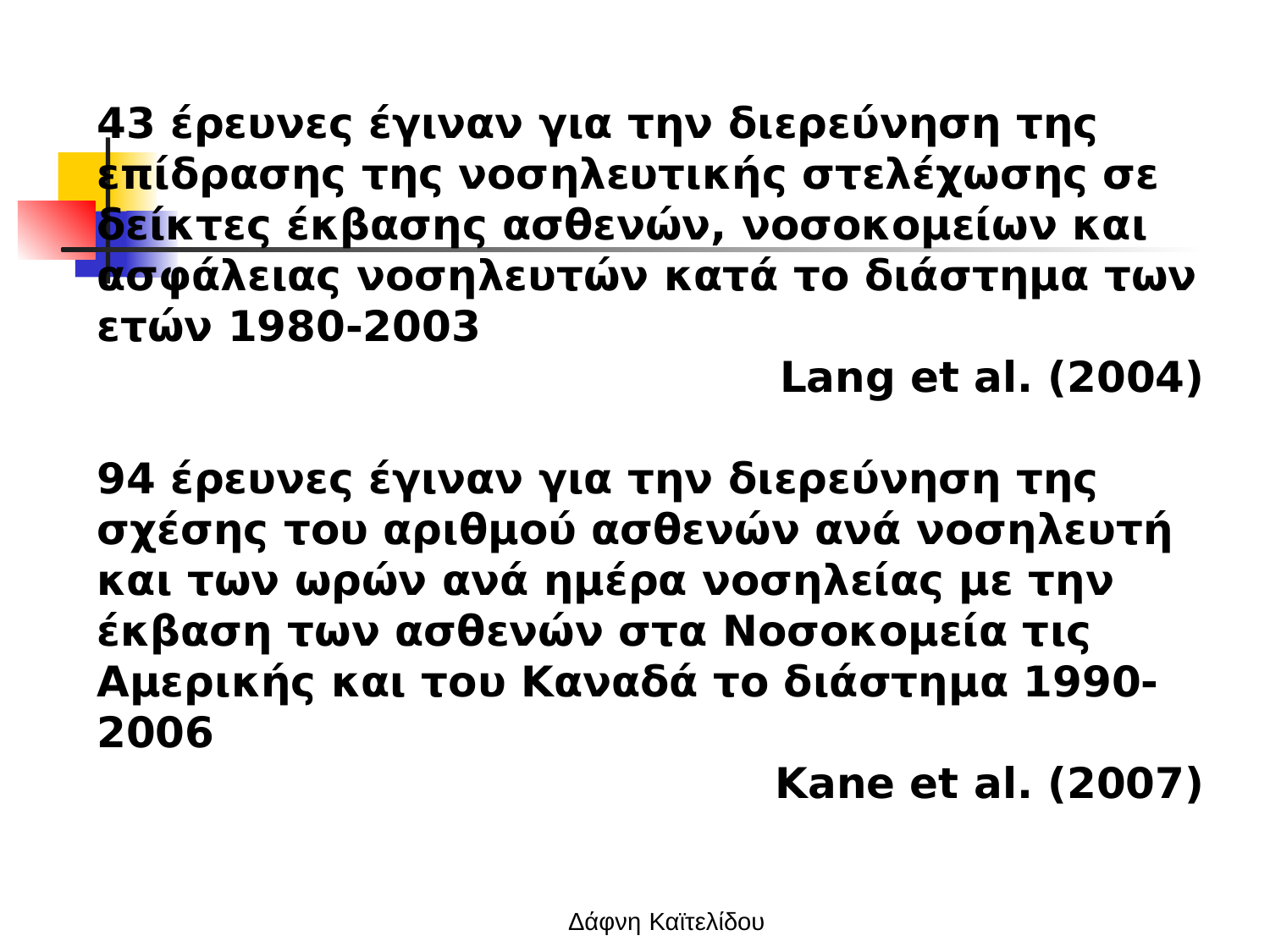

43 έρευνες έγιναν για την διερεύνηση της επίδρασης της νοσηλευτικής στελέχωσης σε δείκτες έκβασης ασθενών, νοσοκομείων και ασφάλειας νοσηλευτών κατά το διάστημα των ετών 1980-2003
Lang et al. (2004)

94 έρευνες έγιναν για την διερεύνηση της σχέσης του αριθμού ασθενών ανά νοσηλευτή και των ωρών ανά ημέρα νοσηλείας με την έκβαση των ασθενών στα Νοσοκομεία τις Αμερικής και του Καναδά το διάστημα 1990-2006
Kane et al. (2007)

Δάφνη Καϊτελίδου